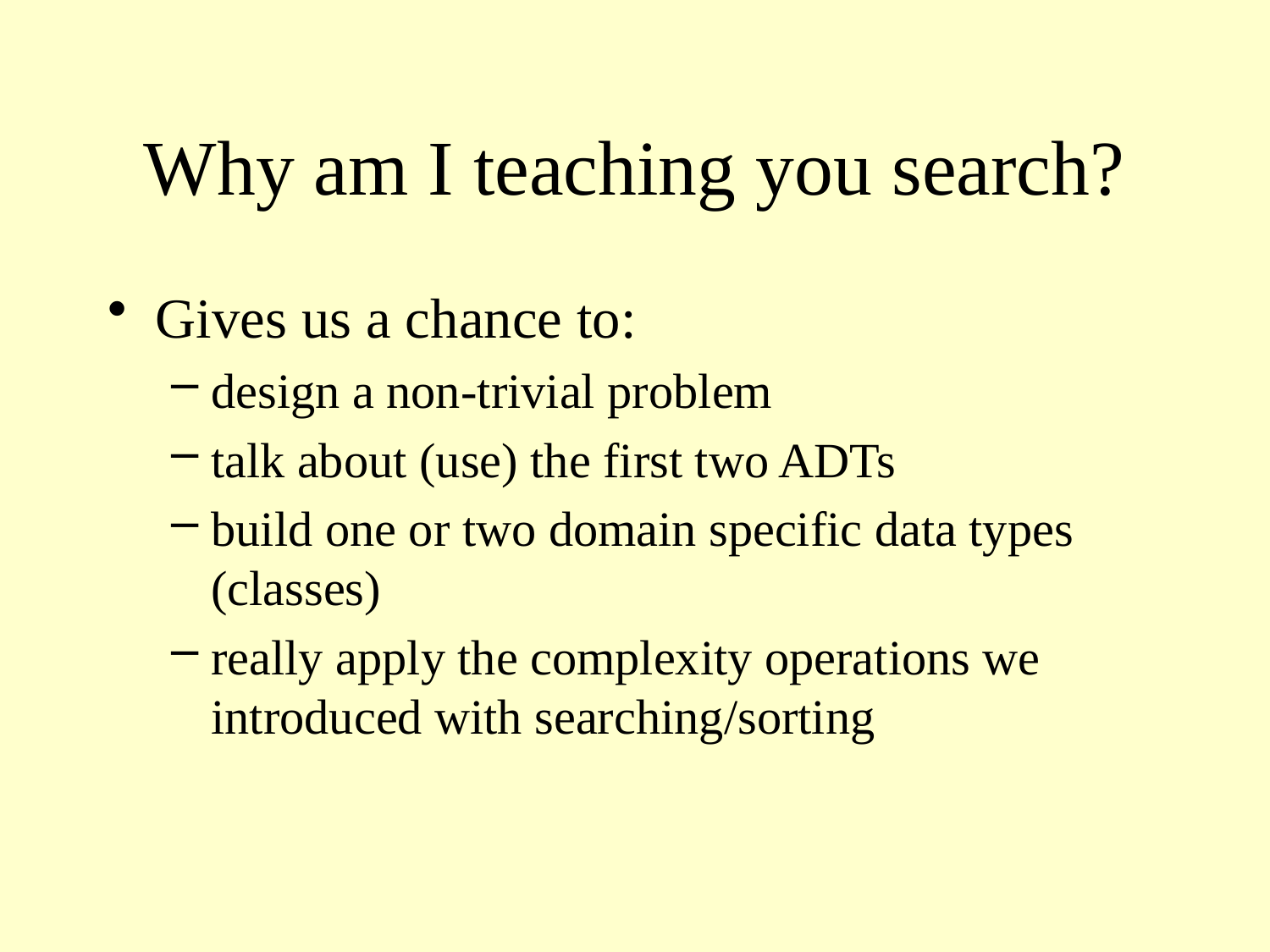

# Why am I teaching you search?
Gives us a chance to:
design a non-trivial problem
talk about (use) the first two ADTs
build one or two domain specific data types (classes)
really apply the complexity operations we introduced with searching/sorting